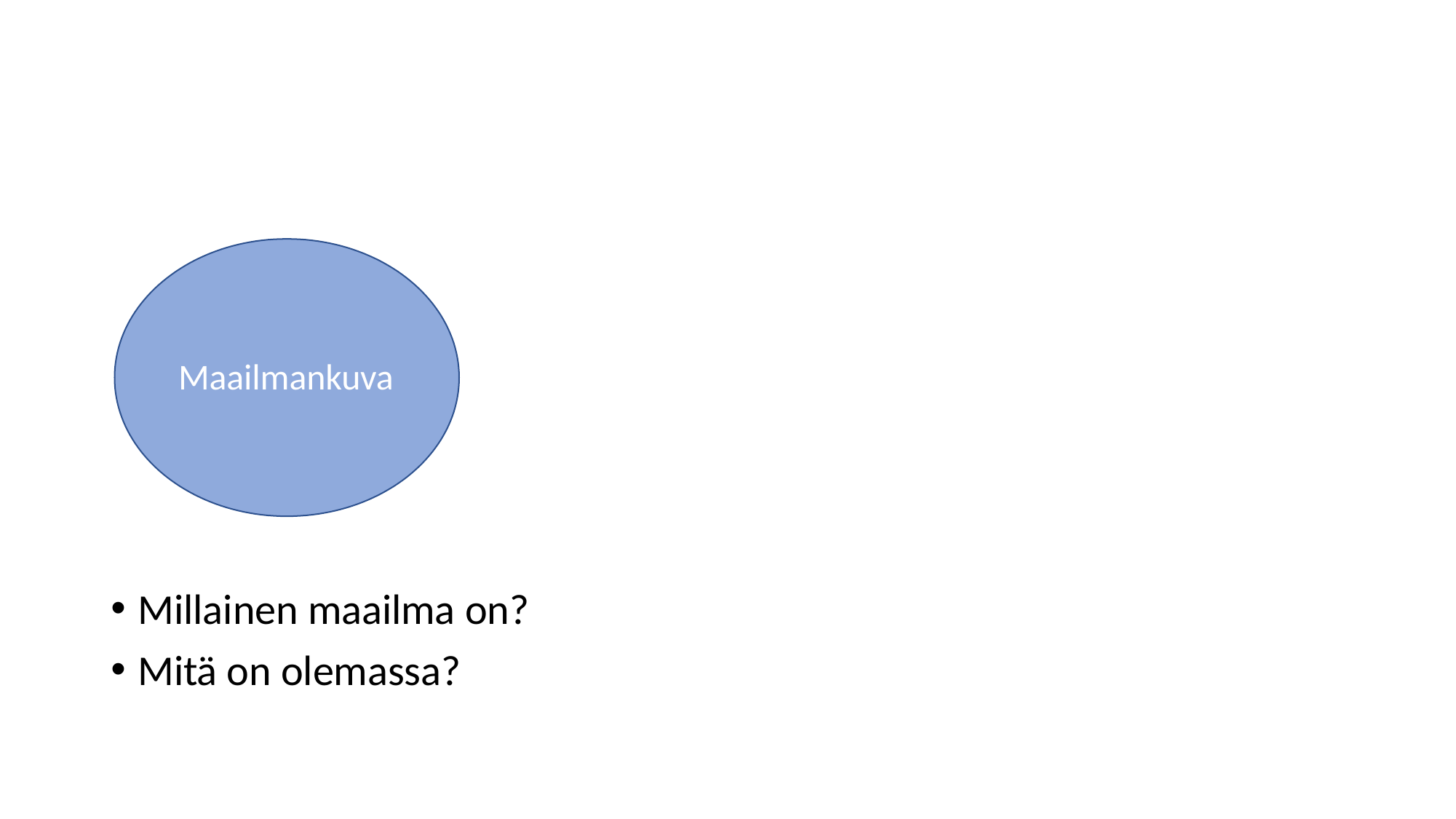

# Maailmankuva
Millainen maailma on?
Mitä on olemassa?